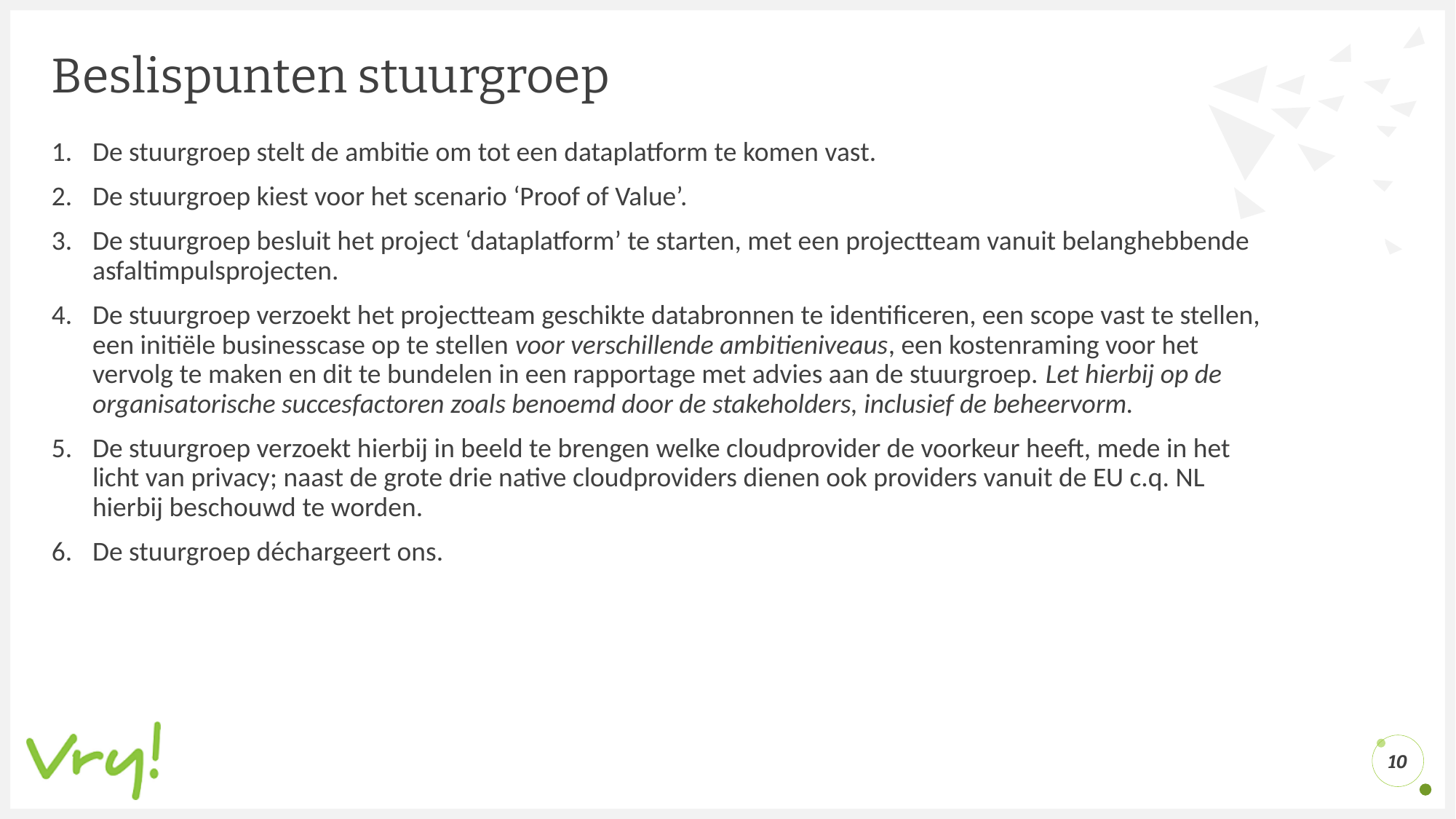

# Beslispunten stuurgroep
De stuurgroep stelt de ambitie om tot een dataplatform te komen vast.
De stuurgroep kiest voor het scenario ‘Proof of Value’.
De stuurgroep besluit het project ‘dataplatform’ te starten, met een projectteam vanuit belanghebbende asfaltimpulsprojecten.
De stuurgroep verzoekt het projectteam geschikte databronnen te identificeren, een scope vast te stellen, een initiële businesscase op te stellen voor verschillende ambitieniveaus, een kostenraming voor het vervolg te maken en dit te bundelen in een rapportage met advies aan de stuurgroep. Let hierbij op de organisatorische succesfactoren zoals benoemd door de stakeholders, inclusief de beheervorm.
De stuurgroep verzoekt hierbij in beeld te brengen welke cloudprovider de voorkeur heeft, mede in het licht van privacy; naast de grote drie native cloudproviders dienen ook providers vanuit de EU c.q. NL hierbij beschouwd te worden.
De stuurgroep déchargeert ons.

10